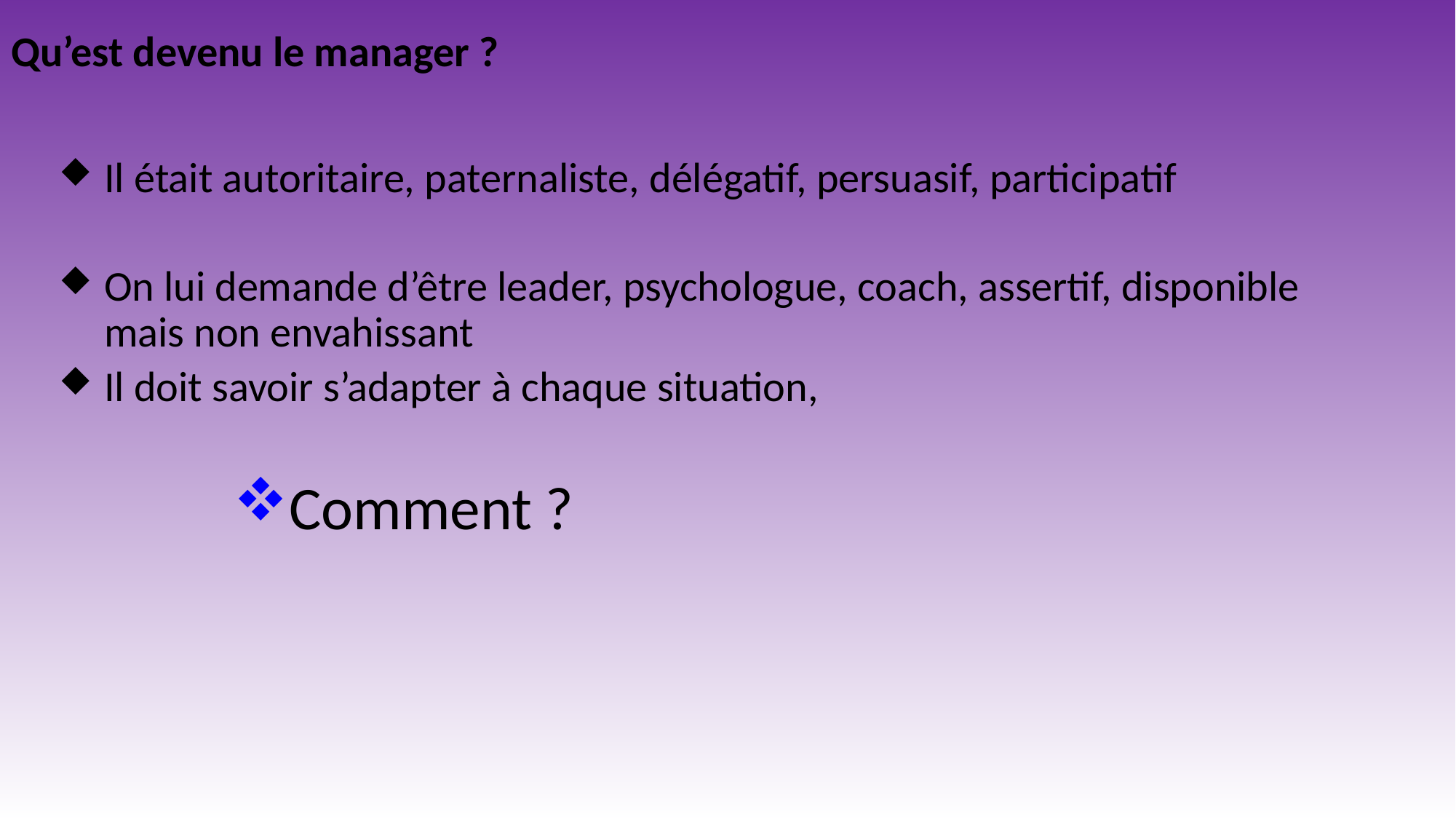

# Qu’est devenu le manager ?
Il était autoritaire, paternaliste, délégatif, persuasif, participatif

On lui demande d’être leader, psychologue, coach, assertif, disponible mais non envahissant
Il doit savoir s’adapter à chaque situation,

Comment ?